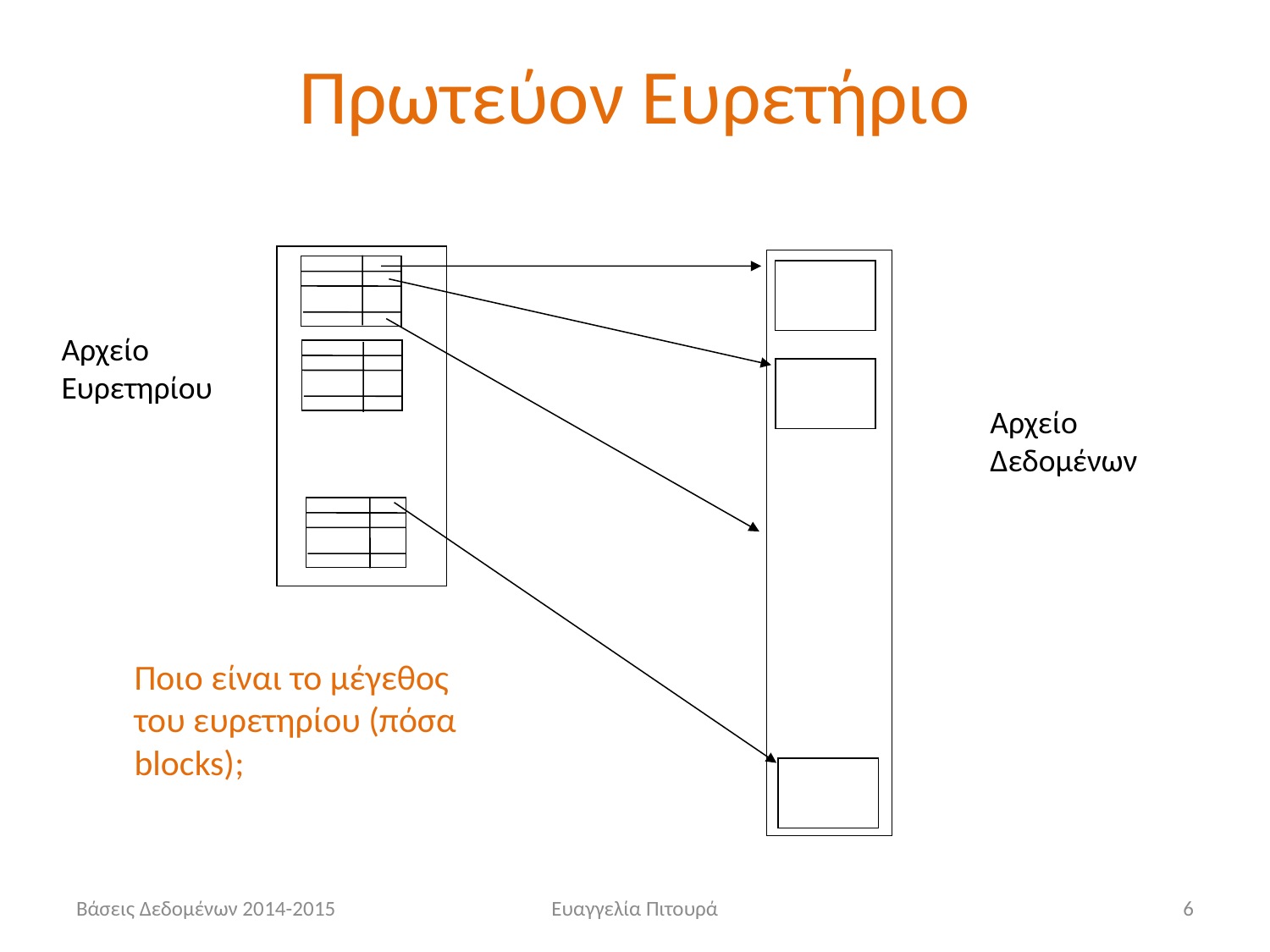

# Πρωτεύον Ευρετήριο

Αρχείο Ευρετηρίου

Αρχείο Δεδομένων

Ποιο είναι το μέγεθος του ευρετηρίου (πόσα blocks);

Βάσεις Δεδομένων 2014-2015
Ευαγγελία Πιτουρά
6